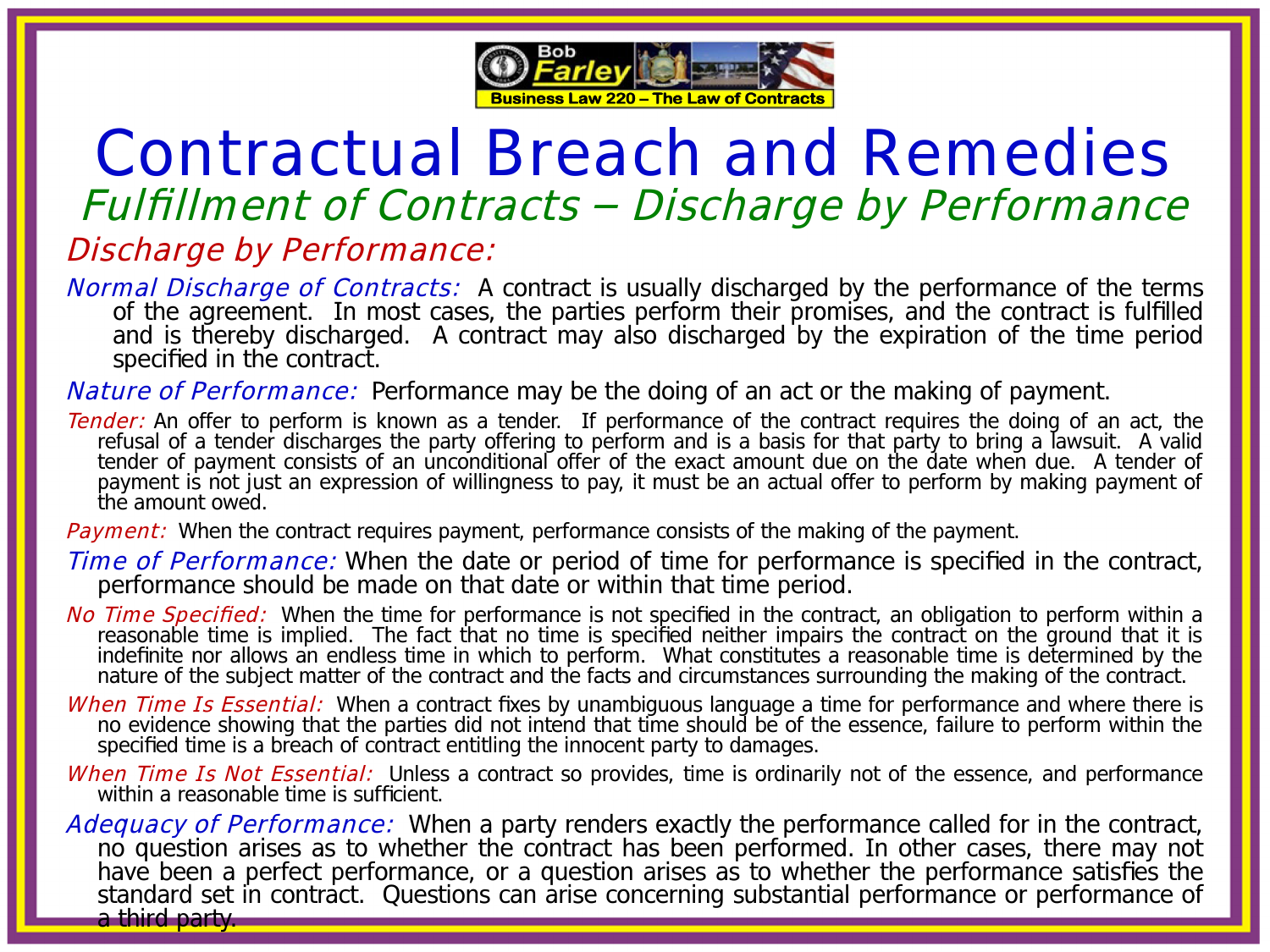

Contractual Breach and Remedies
Fulfillment of Contracts – Discharge by Performance

Discharge by Performance:

Normal Discharge of Contracts:  A contract is usually discharged by the performance of the terms of the agreement.  In most cases, the parties perform their promises, and the contract is fulfilled and is thereby discharged.  A contract may also discharged by the expiration of the time period specified in the contract.

Nature of Performance:  Performance may be the doing of an act or the making of payment.

Tender: An offer to perform is known as a tender.  If performance of the contract requires the doing of an act, the refusal of a tender discharges the party offering to perform and is a basis for that party to bring a lawsuit.  A valid tender of payment consists of an unconditional offer of the exact amount due on the date when due.  A tender of payment is not just an expression of willingness to pay, it must be an actual offer to perform by making payment of the amount owed.

Payment:  When the contract requires payment, performance consists of the making of the payment.

Time of Performance: When the date or period of time for performance is specified in the contract, performance should be made on that date or within that time period.

No Time Specified:  When the time for performance is not specified in the contract, an obligation to perform within a reasonable time is implied.  The fact that no time is specified neither impairs the contract on the ground that it is indefinite nor allows an endless time in which to perform.  What constitutes a reasonable time is determined by the nature of the subject matter of the contract and the facts and circumstances surrounding the making of the contract.

When Time Is Essential:  When a contract fixes by unambiguous language a time for performance and where there is no evidence showing that the parties did not intend that time should be of the essence, failure to perform within the specified time is a breach of contract entitling the innocent party to damages.

When Time Is Not Essential:  Unless a contract so provides, time is ordinarily not of the essence, and performance within a reasonable time is sufficient.

Adequacy of Performance:  When a party renders exactly the performance called for in the contract, no question arises as to whether the contract has been performed. In other cases, there may not have been a perfect performance, or a question arises as to whether the performance satisfies the standard set in contract.  Questions can arise concerning substantial performance or performance of a third party.